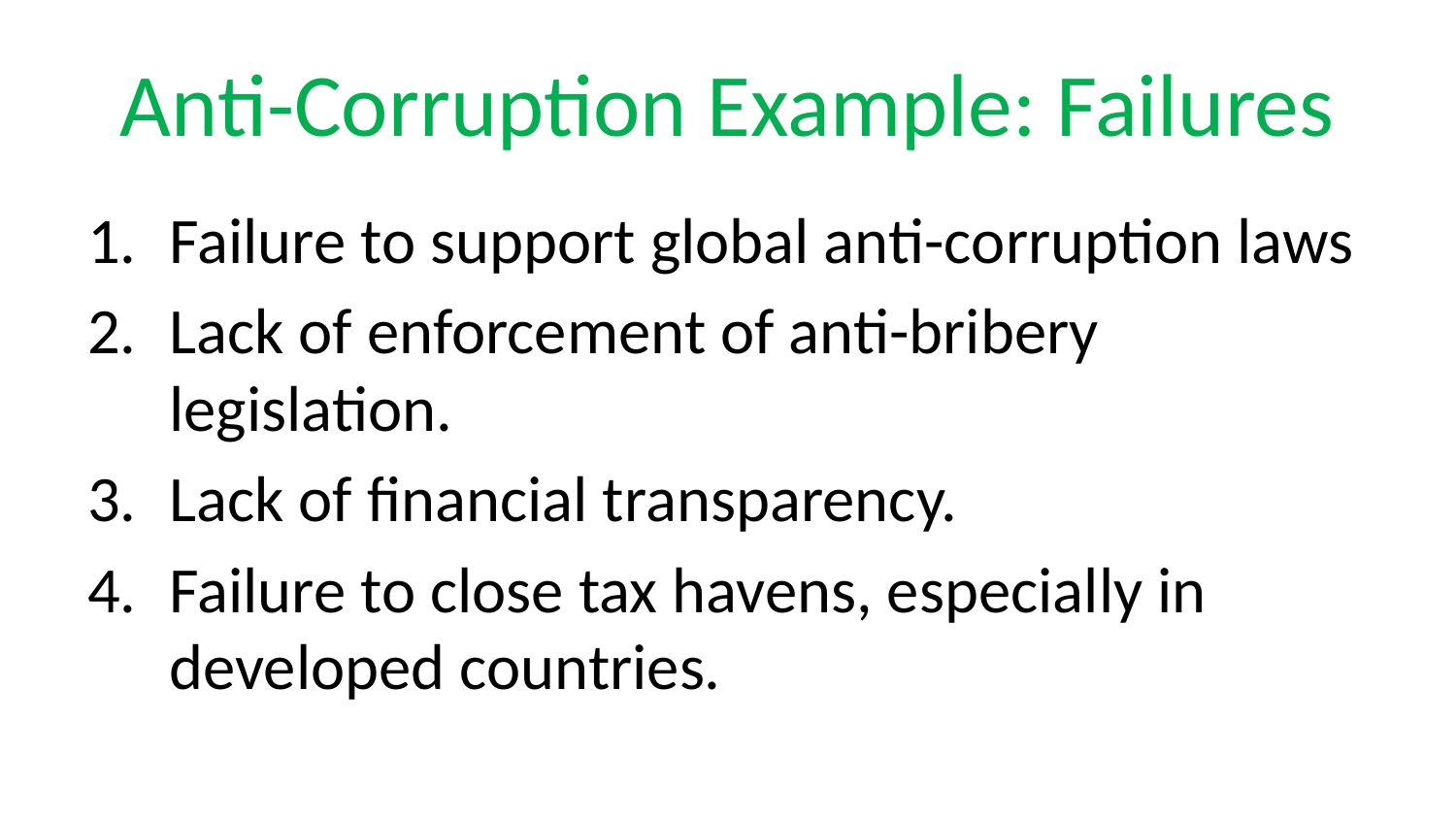

# Anti-Corruption Example: Failures
Failure to support global anti-corruption laws
Lack of enforcement of anti-bribery legislation.
Lack of financial transparency.
Failure to close tax havens, especially in developed countries.